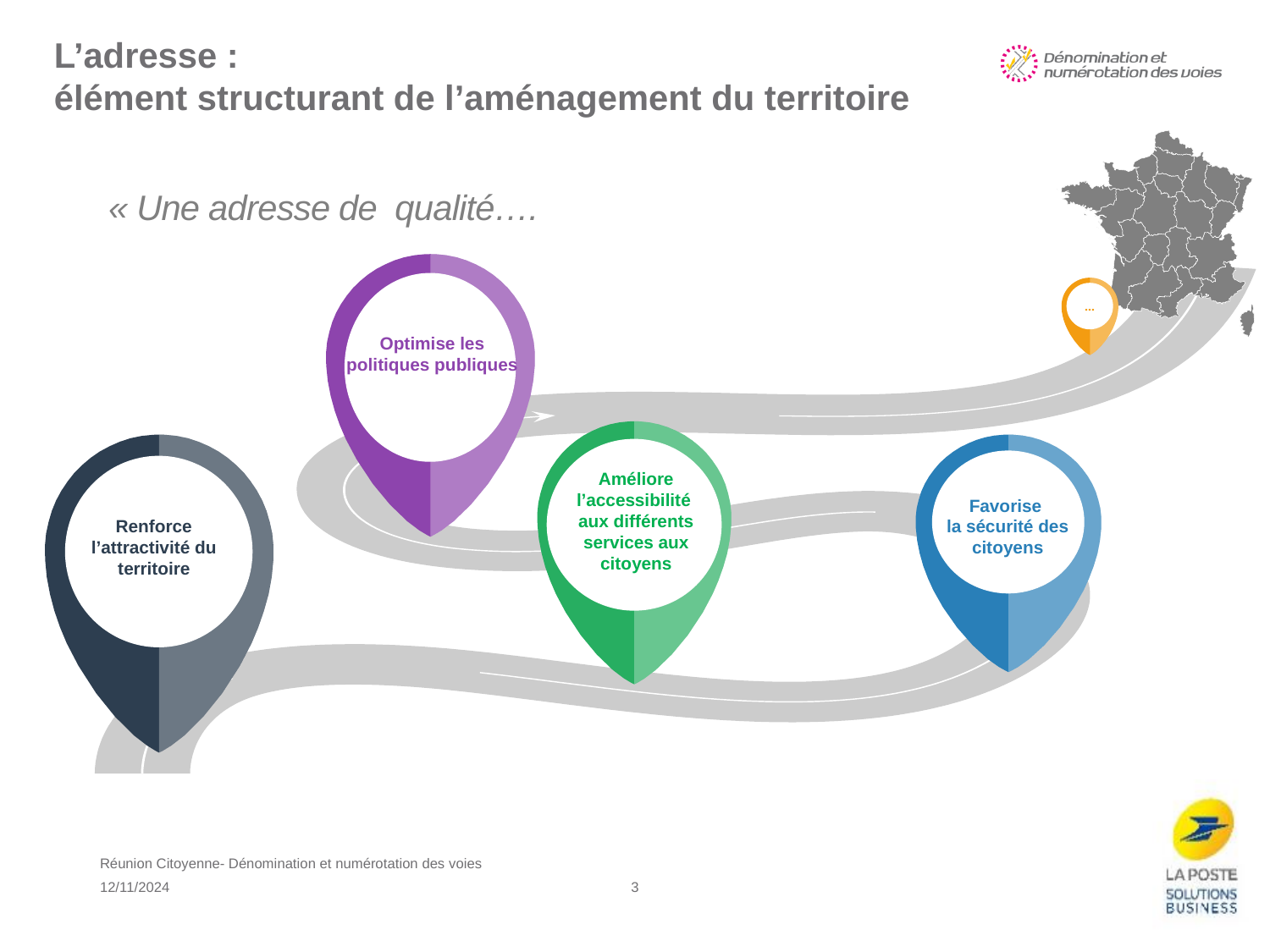

# L’adresse : élément structurant de l’aménagement du territoire

« Une adresse de  qualité….

Optimise les politiques publiques

…

Améliore l’accessibilité
aux différents services aux citoyens

Renforce l’attractivité du territoire

Favorise
la sécurité des citoyens
Réunion Citoyenne- Dénomination et numérotation des voies
12/11/2024
3